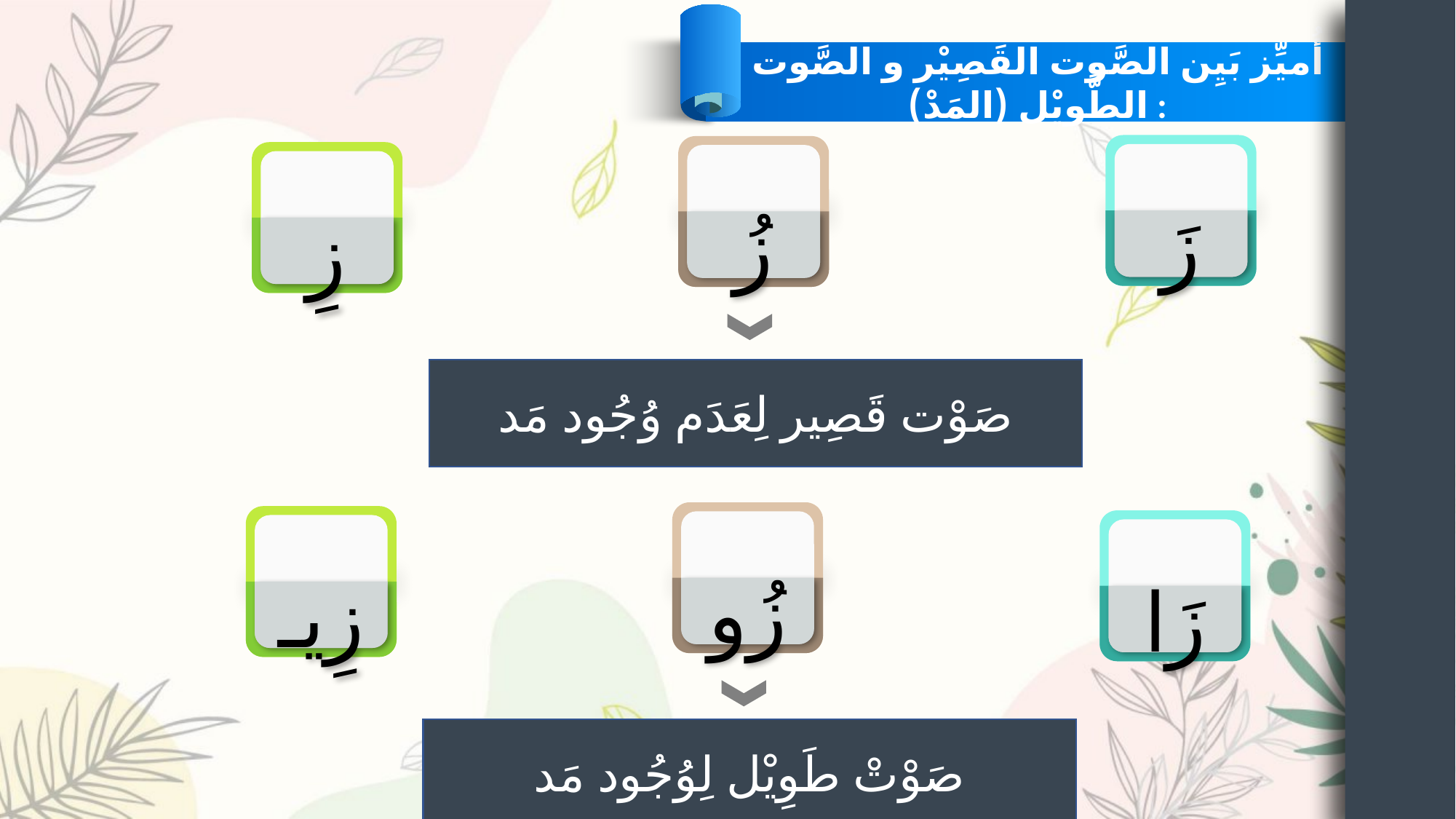

أُميِّز بَيِن الصَّوت القَصِيْر و الصَّوت الطَّويْل (المَدْ) :

زَ

زُ

زِ

صَوْت قَصِير لِعَدَم وُجُود مَد

زُو

زِيـ

زَا

صَوْتْ طَوِيْل لِوُجُود مَد